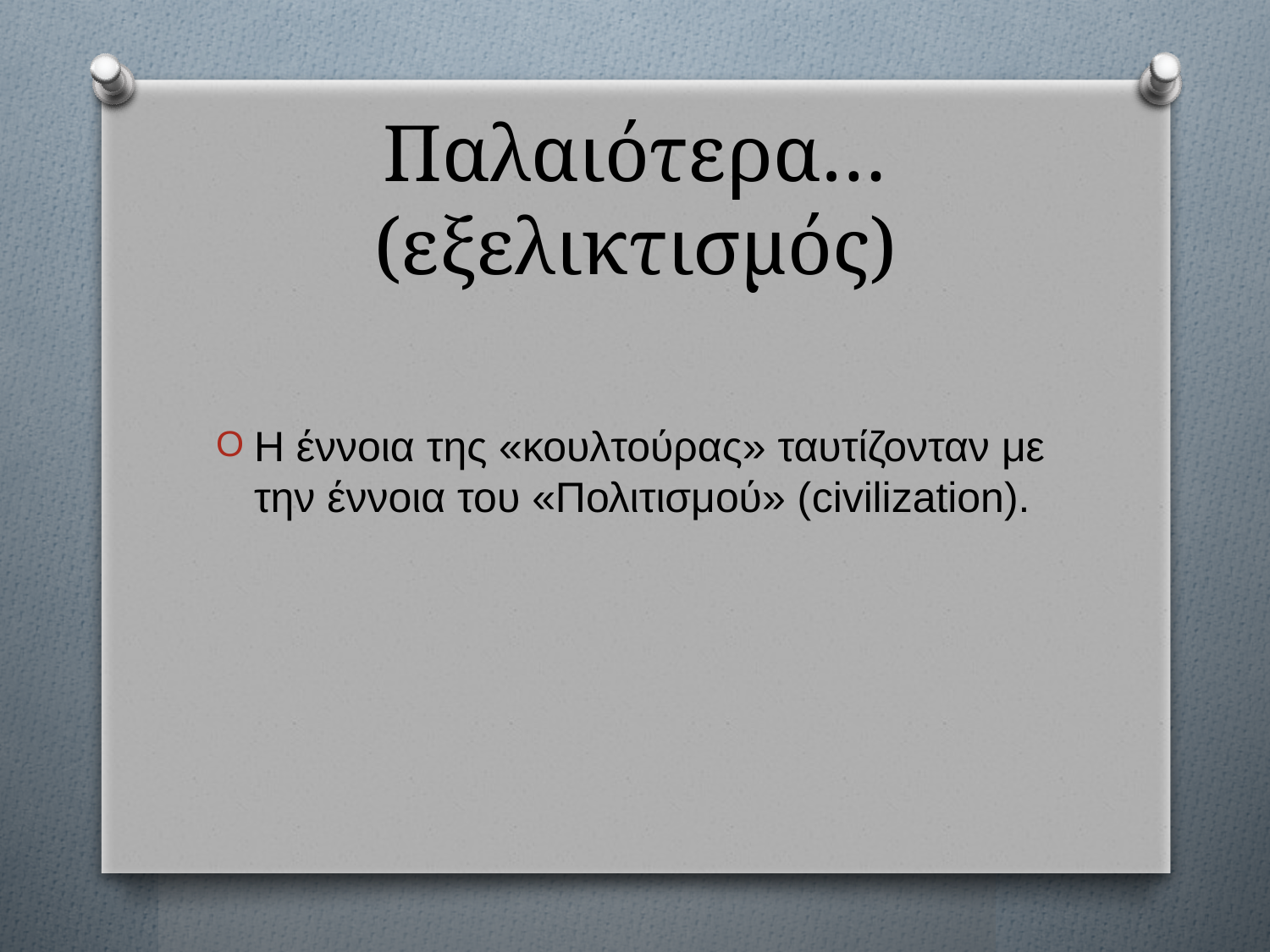

# Παλαιότερα…(εξελικτισμός)

Η έννοια της «κουλτούρας» ταυτίζονταν με την έννοια του «Πολιτισμού» (civilization).